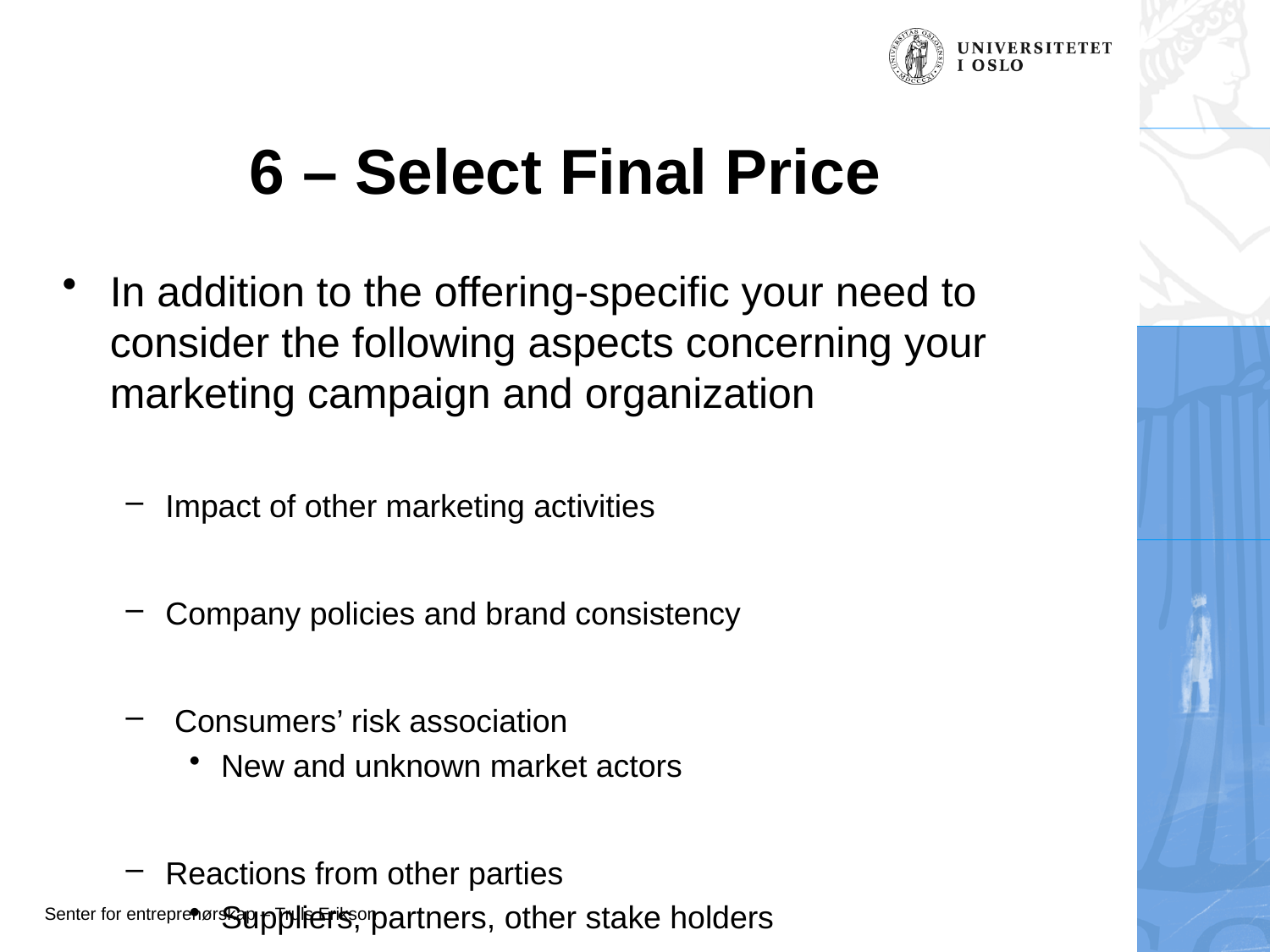

# 6 – Select Final Price
In addition to the offering-specific your need to consider the following aspects concerning your marketing campaign and organization

Impact of other marketing activities

Company policies and brand consistency

 Consumers’ risk association
New and unknown market actors

Reactions from other parties
Suppliers, partners, other stake holders